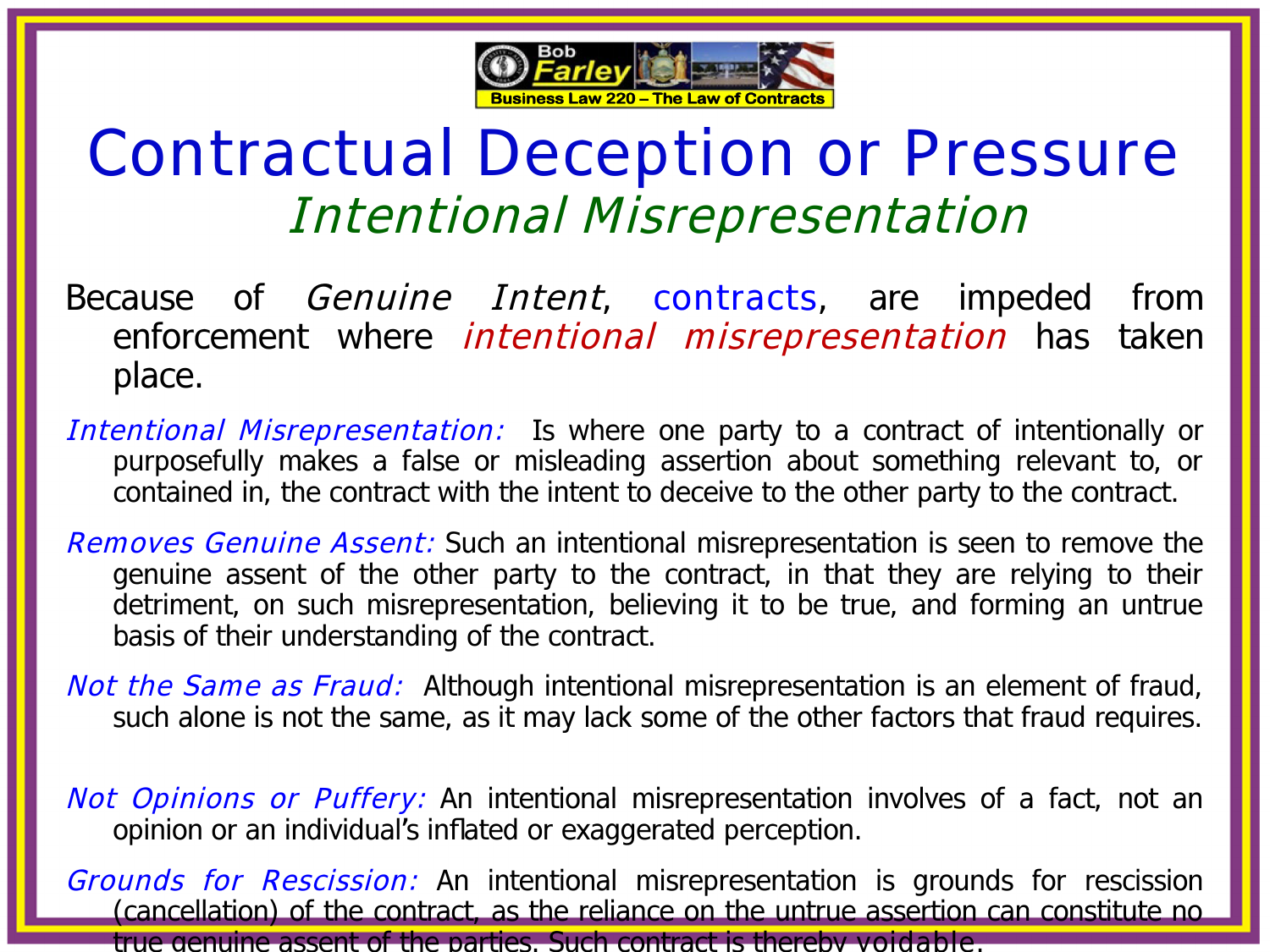

Contractual Deception or Pressure Intentional Misrepresentation

Because of Genuine Intent, contracts, are impeded from enforcement where intentional misrepresentation has taken place.

Intentional Misrepresentation:  Is where one party to a contract of intentionally or purposefully makes a false or misleading assertion about something relevant to, or contained in, the contract with the intent to deceive to the other party to the contract.

Removes Genuine Assent: Such an intentional misrepresentation is seen to remove the genuine assent of the other party to the contract, in that they are relying to their detriment, on such misrepresentation, believing it to be true, and forming an untrue basis of their understanding of the contract.

Not the Same as Fraud:  Although intentional misrepresentation is an element of fraud, such alone is not the same, as it may lack some of the other factors that fraud requires.

Not Opinions or Puffery: An intentional misrepresentation involves of a fact, not an opinion or an individual’s inflated or exaggerated perception.

Grounds for Rescission: An intentional misrepresentation is grounds for rescission (cancellation) of the contract, as the reliance on the untrue assertion can constitute no true genuine assent of the parties. Such contract is thereby voidable.